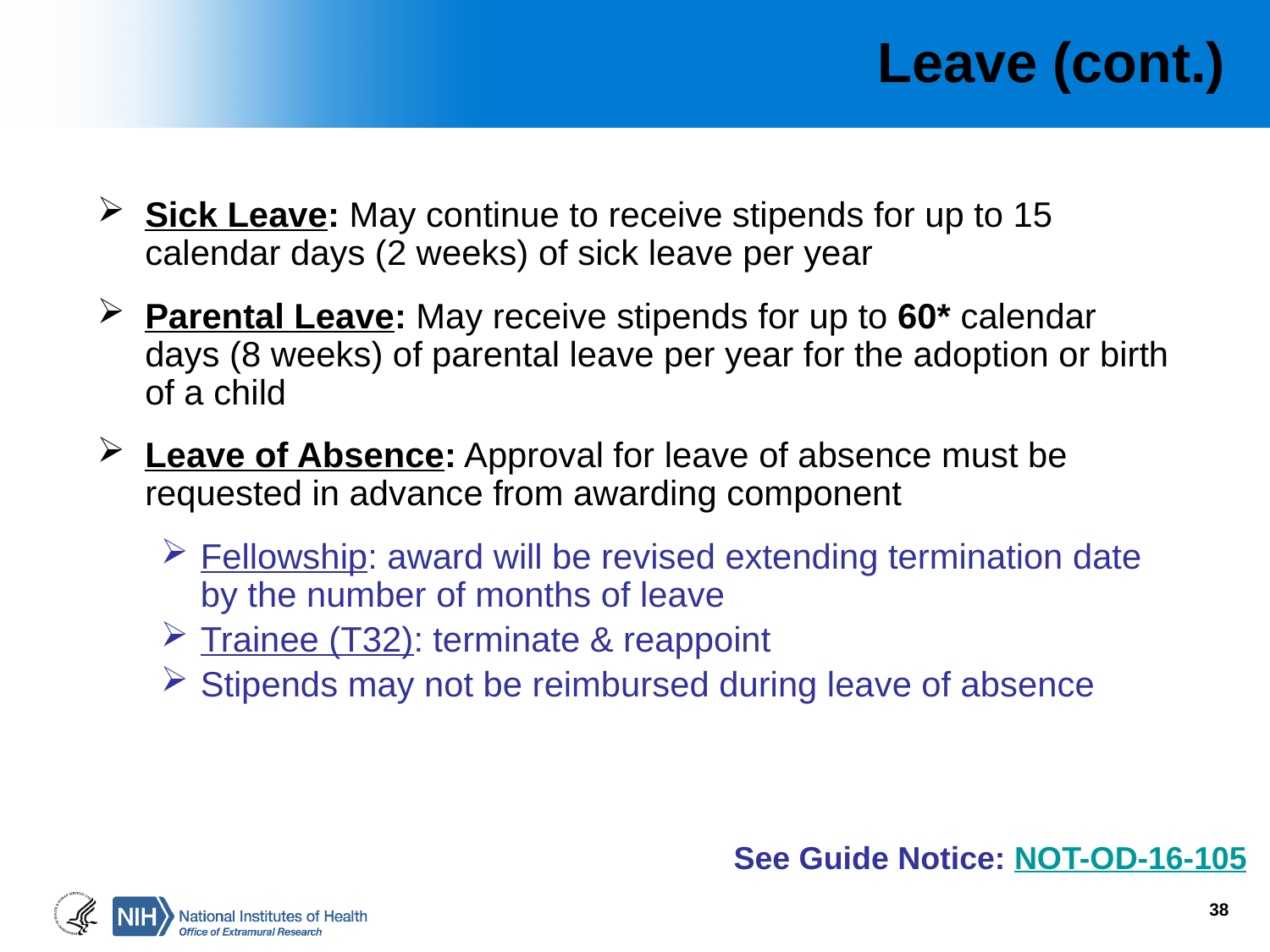

# Leave (cont.)
Sick Leave: May continue to receive stipends for up to 15 calendar days (2 weeks) of sick leave per year

Parental Leave: May receive stipends for up to 60* calendar days (8 weeks) of parental leave per year for the adoption or birth of a child

Leave of Absence: Approval for leave of absence must be requested in advance from awarding component

Fellowship: award will be revised extending termination date by the number of months of leave
Trainee (T32): terminate & reappoint
Stipends may not be reimbursed during leave of absence
See Guide Notice: NOT-OD-16-105
38